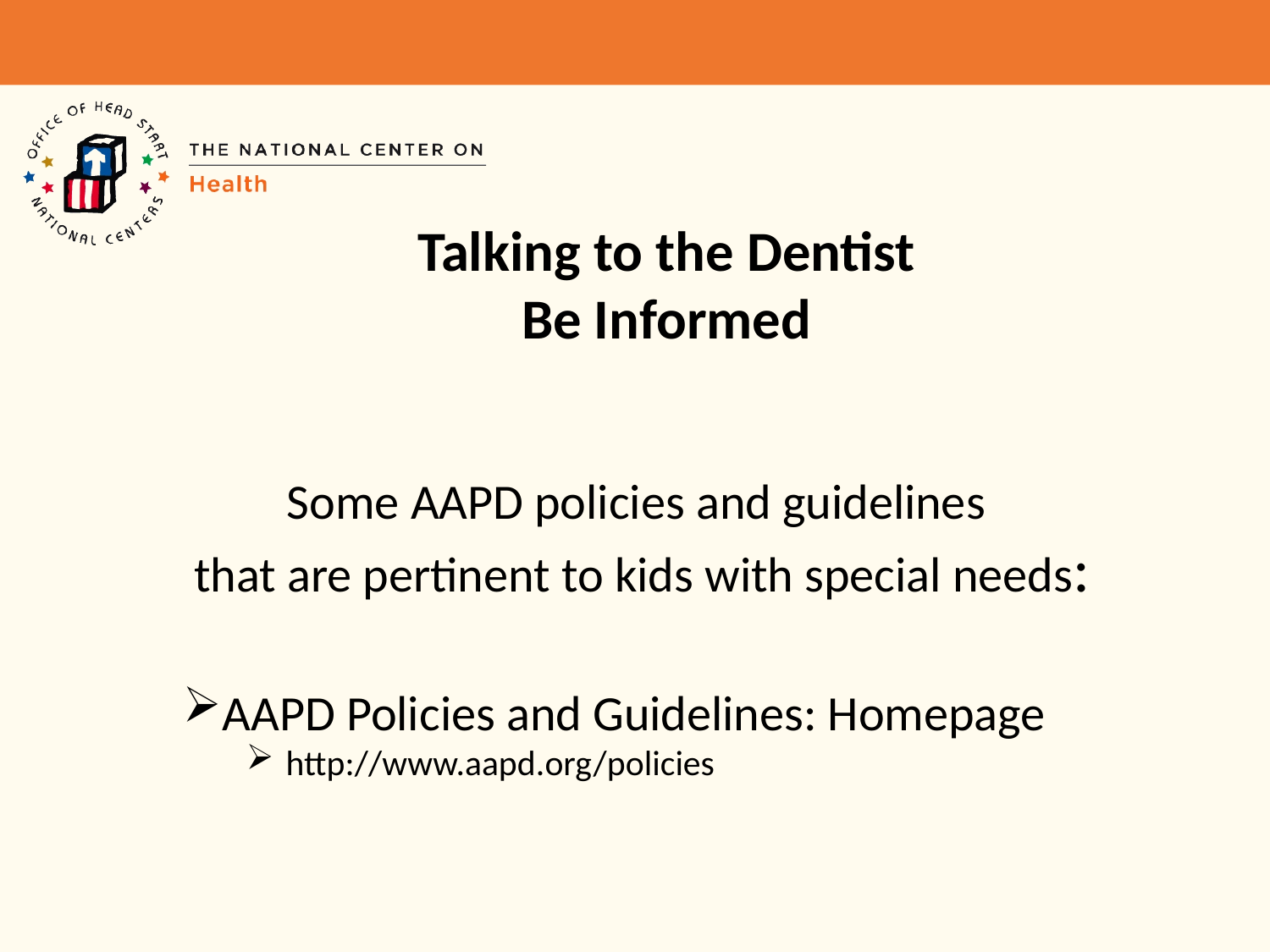

# Talking to the Dentist Be Informed
Some AAPD policies and guidelines
 that are pertinent to kids with special needs:

AAPD Policies and Guidelines: Homepage
http://www.aapd.org/policies